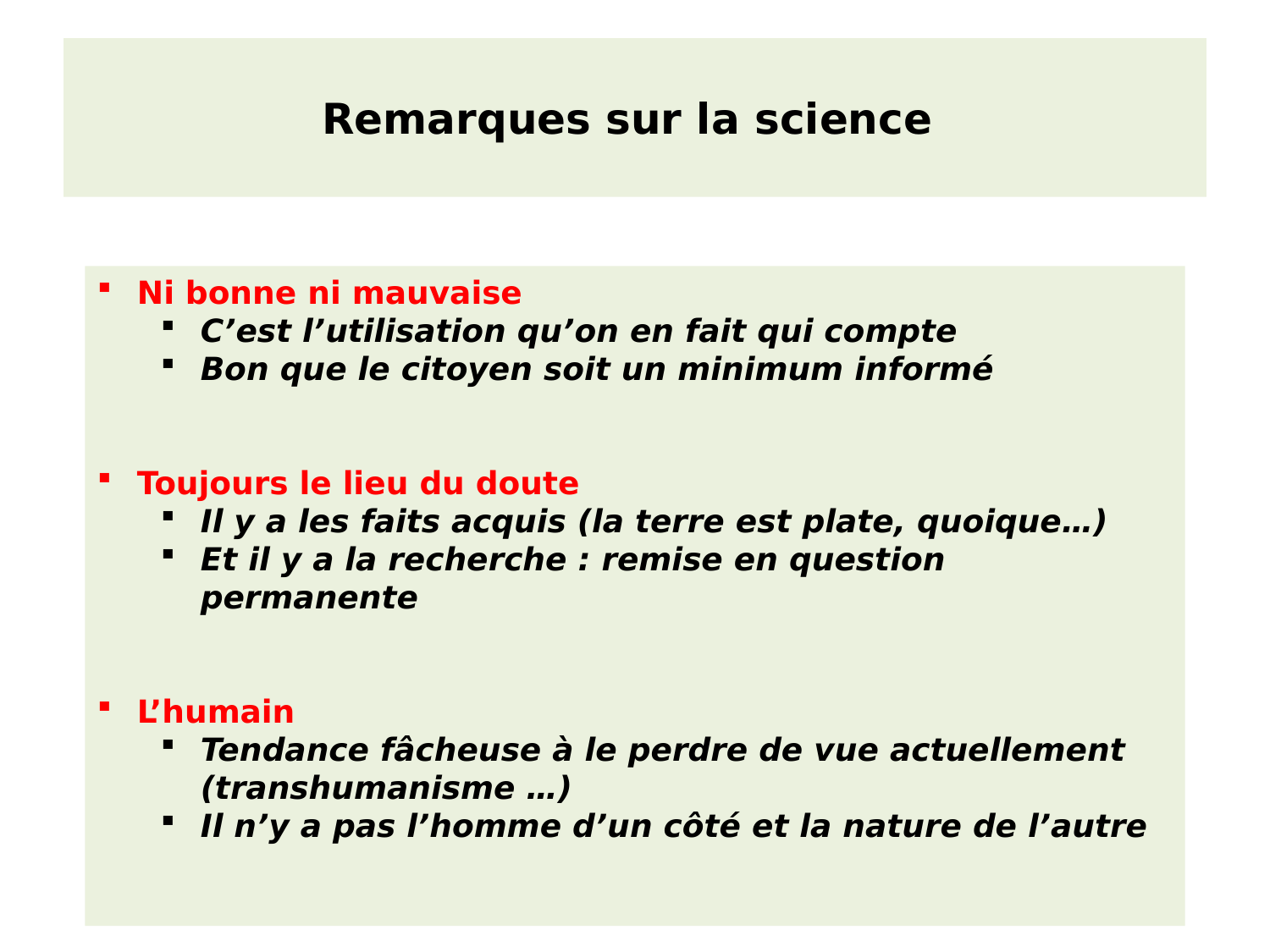

# Remarques sur la science
Ni bonne ni mauvaise
C’est l’utilisation qu’on en fait qui compte
Bon que le citoyen soit un minimum informé
Toujours le lieu du doute
Il y a les faits acquis (la terre est plate, quoique…)
Et il y a la recherche : remise en question permanente
L’humain
Tendance fâcheuse à le perdre de vue actuellement (transhumanisme …)
Il n’y a pas l’homme d’un côté et la nature de l’autre